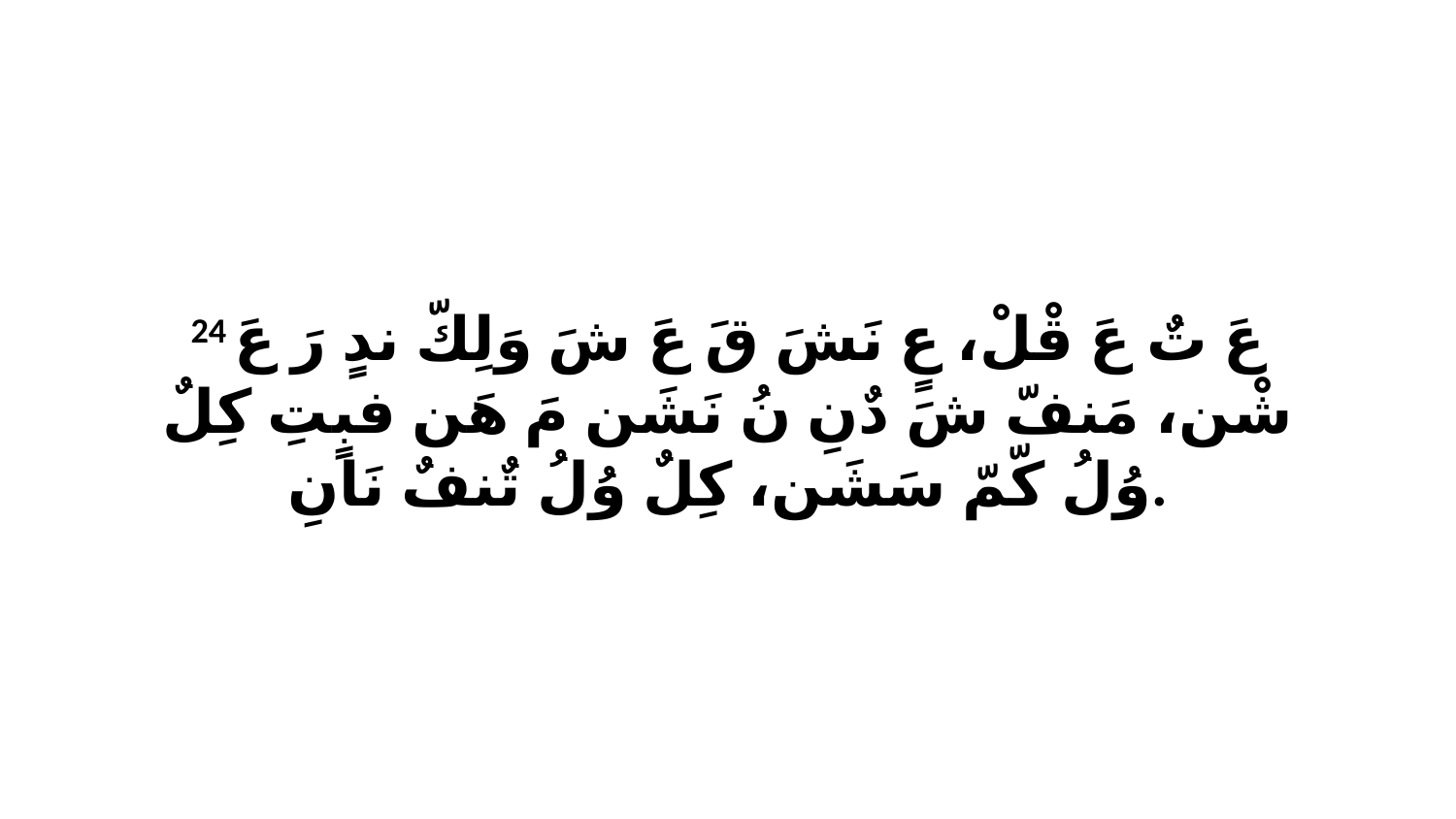

24 عَ تٌ عَ قْلْ، عٍ نَشَ قَ عَ شَ وَلِكّ ندٍ رَ عَ شْن، مَنفّ شَ دٌنِ نُ نَشَن مَ هَن فبٍتِ كِلٌ وُلُ كّمّ سَشَن، كِلٌ وُلُ تٌنفٌ نَانِ.